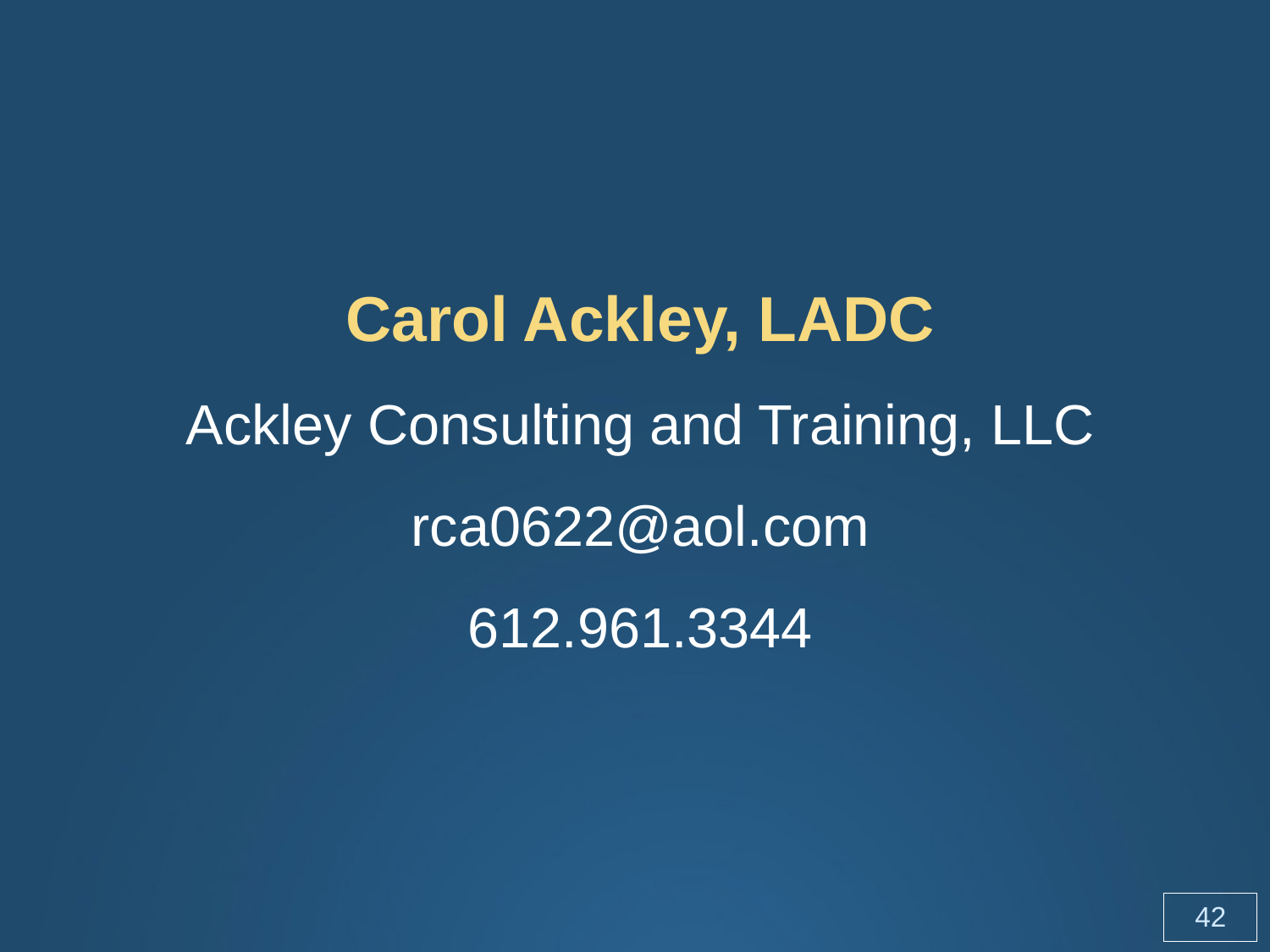

Carol Ackley, LADC
Ackley Consulting and Training, LLC
rca0622@aol.com
612.961.3344